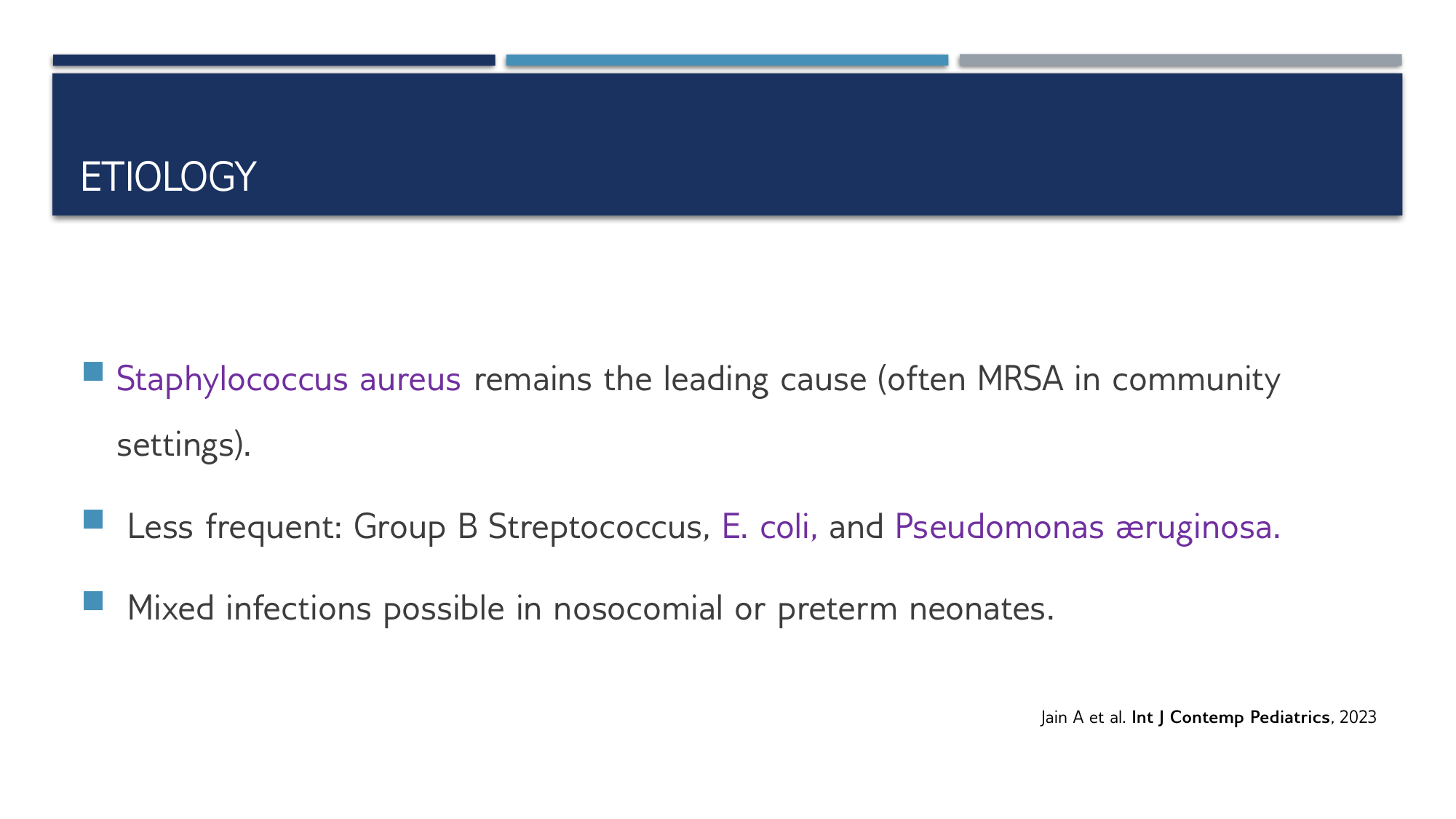

# Etiology
Staphylococcus aureus remains the leading cause (often MRSA in community settings).
 Less frequent: Group B Streptococcus, E. coli, and Pseudomonas aeruginosa.
 Mixed infections possible in nosocomial or preterm neonates.
Jain A et al. Int J Contemp Pediatrics, 2023